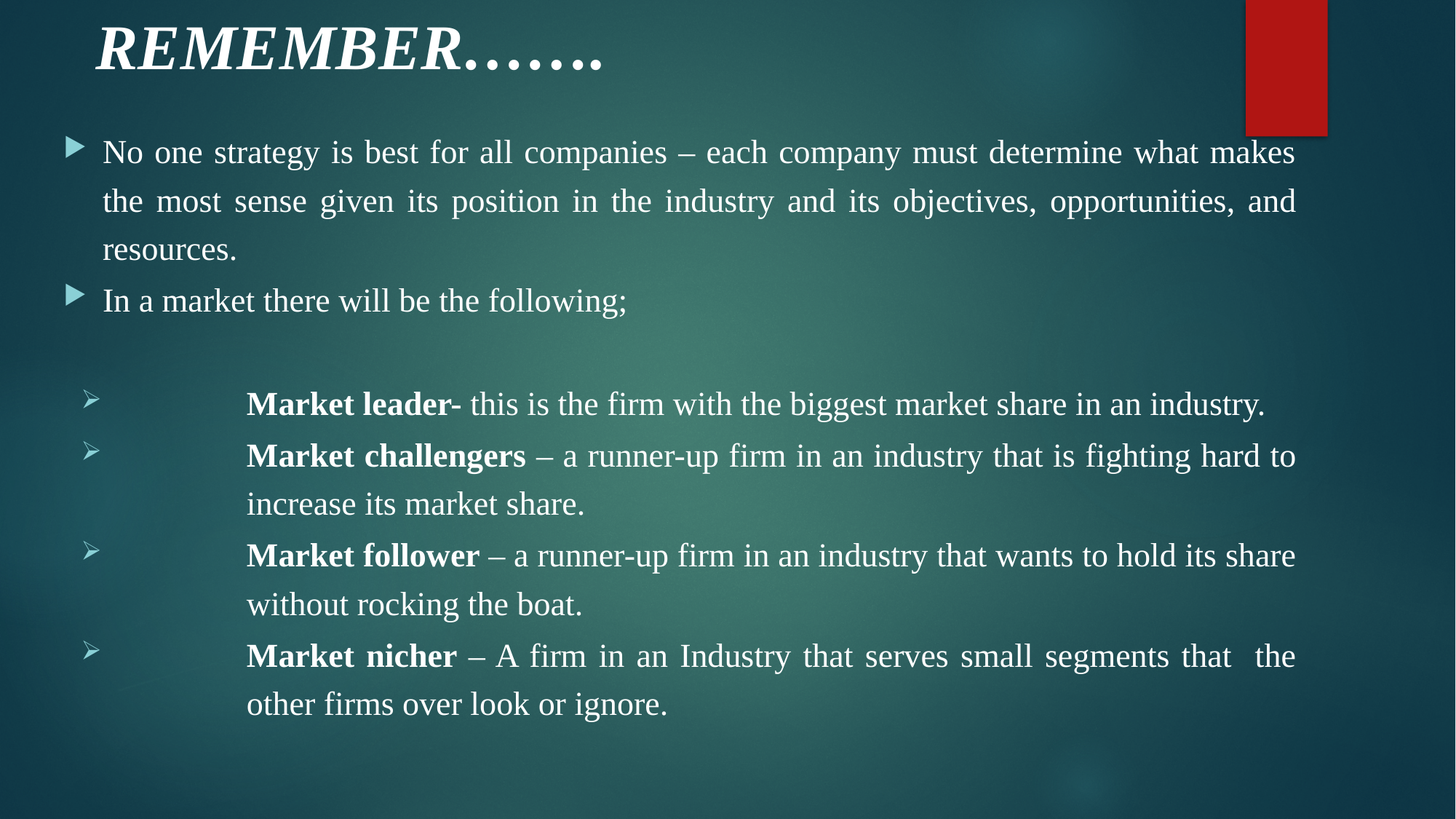

# REMEMBER…….

No one strategy is best for all companies – each company must determine what makes the most sense given its position in the industry and its objectives, opportunities, and resources.
In a market there will be the following;

Market leader- this is the firm with the biggest market share in an industry.
Market challengers – a runner-up firm in an industry that is fighting hard to increase its market share.
Market follower – a runner-up firm in an industry that wants to hold its share without rocking the boat.
Market nicher – A firm in an Industry that serves small segments that  the other firms over look or ignore.